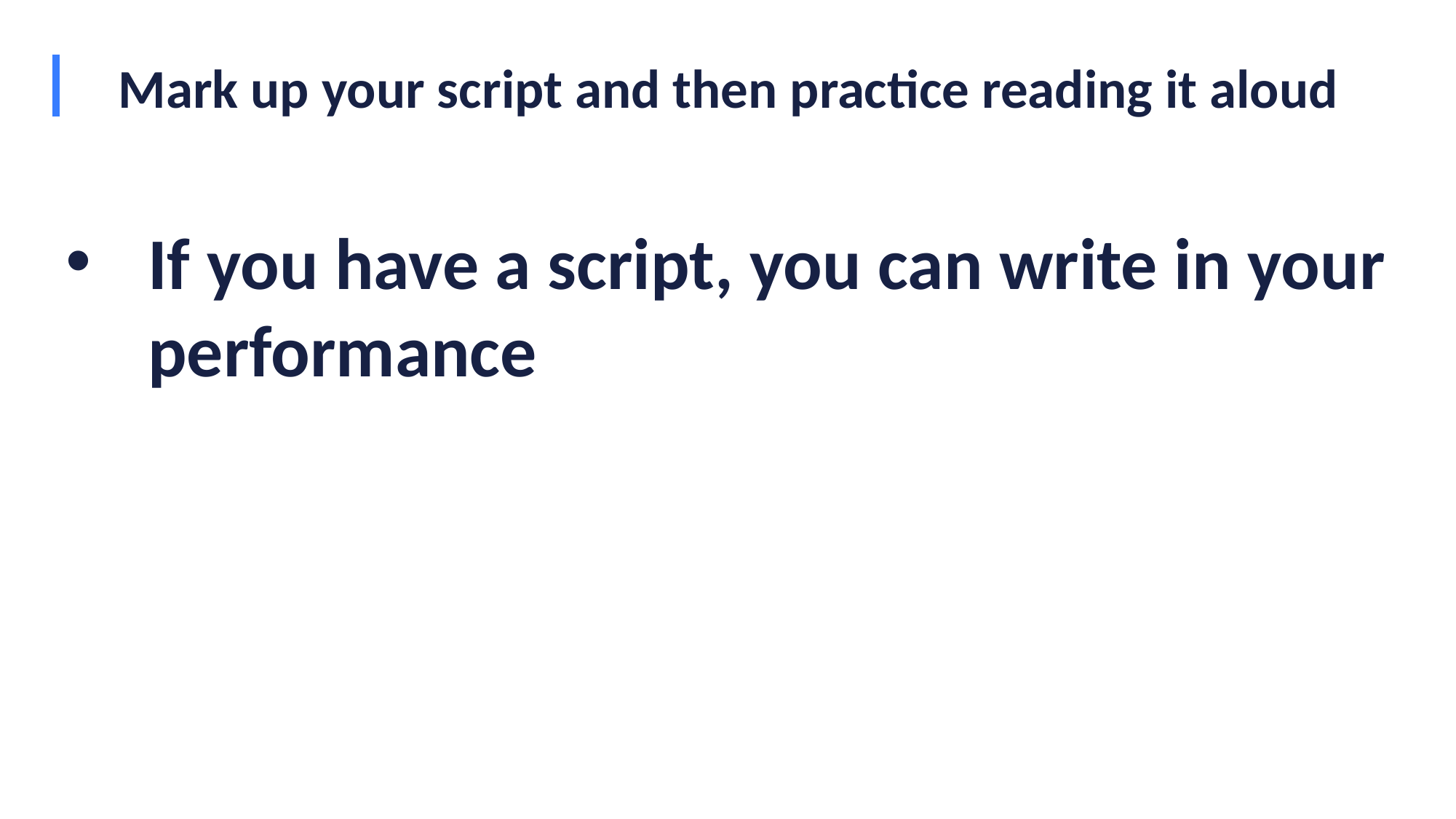

# Mark up your script and then practice reading it aloud
If you have a script, you can write in your performance